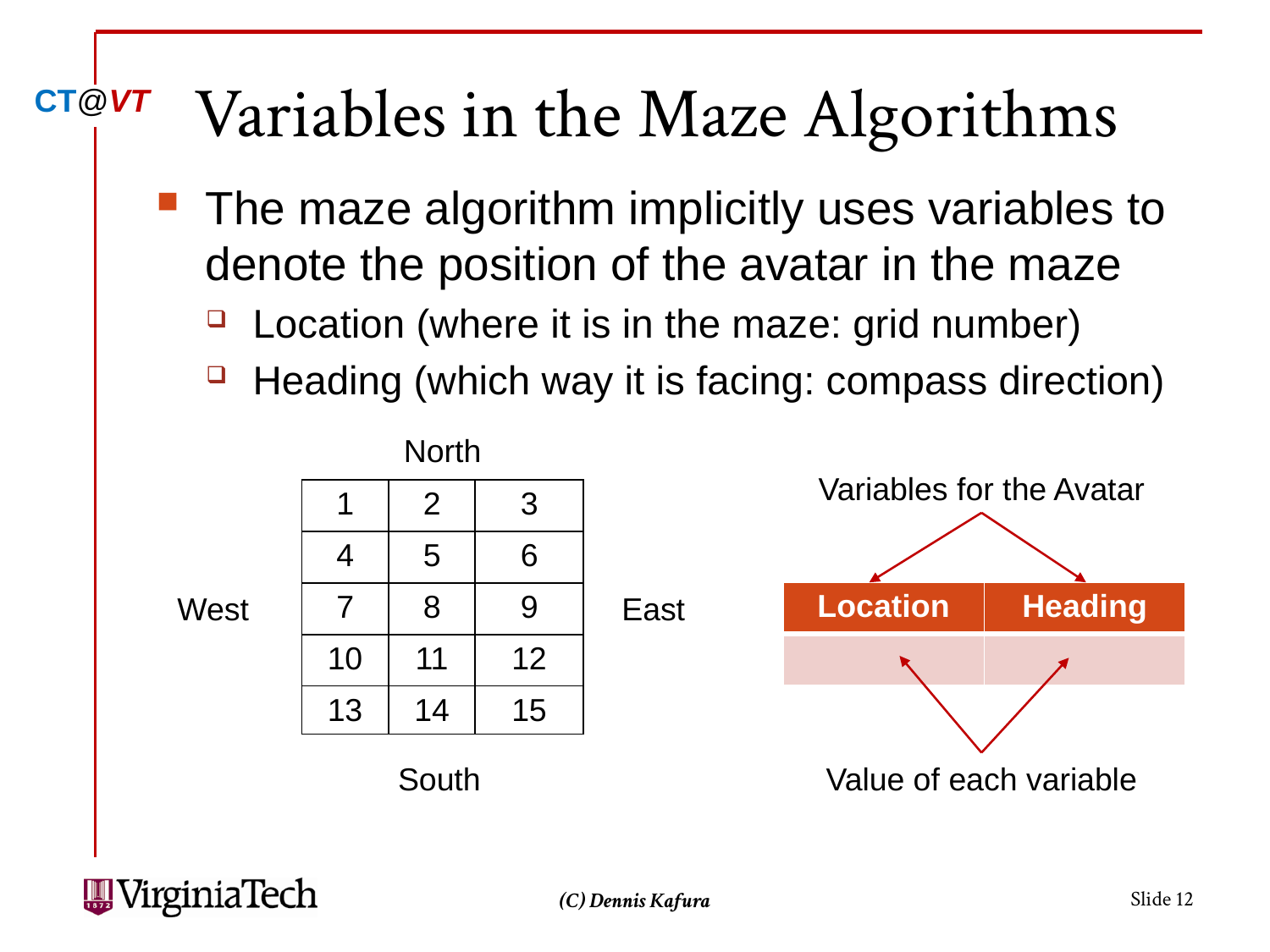

# Variables in the Maze Algorithms
The maze algorithm implicitly uses variables to denote the position of the avatar in the maze
Location (where it is in the maze: grid number)
Heading (which way it is facing: compass direction)
North
Variables for the Avatar
| 1 | 2 | 3 |
| --- | --- | --- |
| 4 | 5 | 6 |
| 7 | 8 | 9 |
| 10 | 11 | 12 |
| 13 | 14 | 15 |
| Location | Heading |
| --- | --- |
|  |  |
West
East
South
Value of each variable
 Slide 12
(C) Dennis Kafura